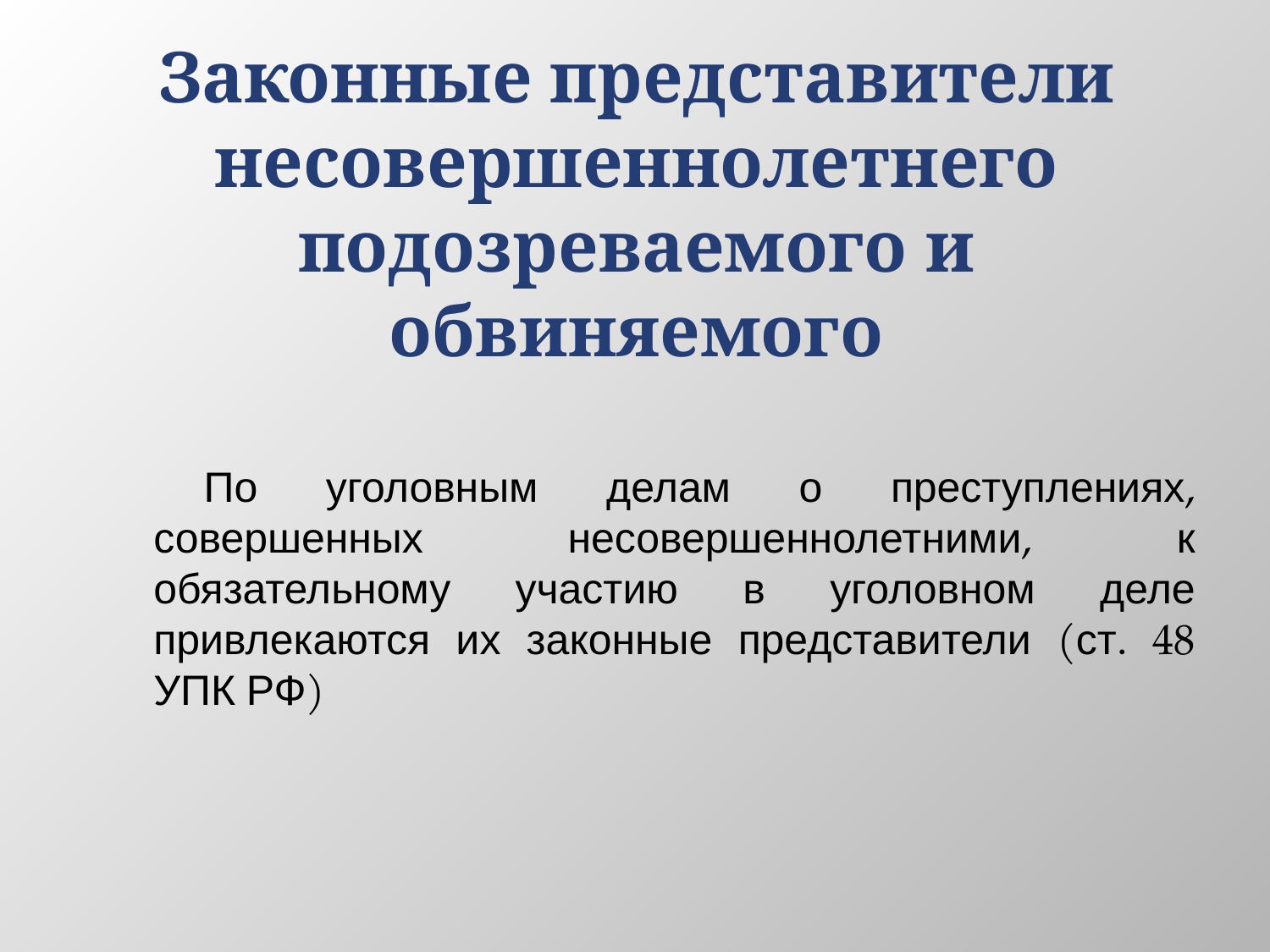

# Законные представители несовершеннолетнего подозреваемого и обвиняемого
По уголовным делам о преступлениях, совершенных несовершеннолетними, к обязательному участию в уголовном деле привлекаются их законные представители (ст. 48 УПК РФ)